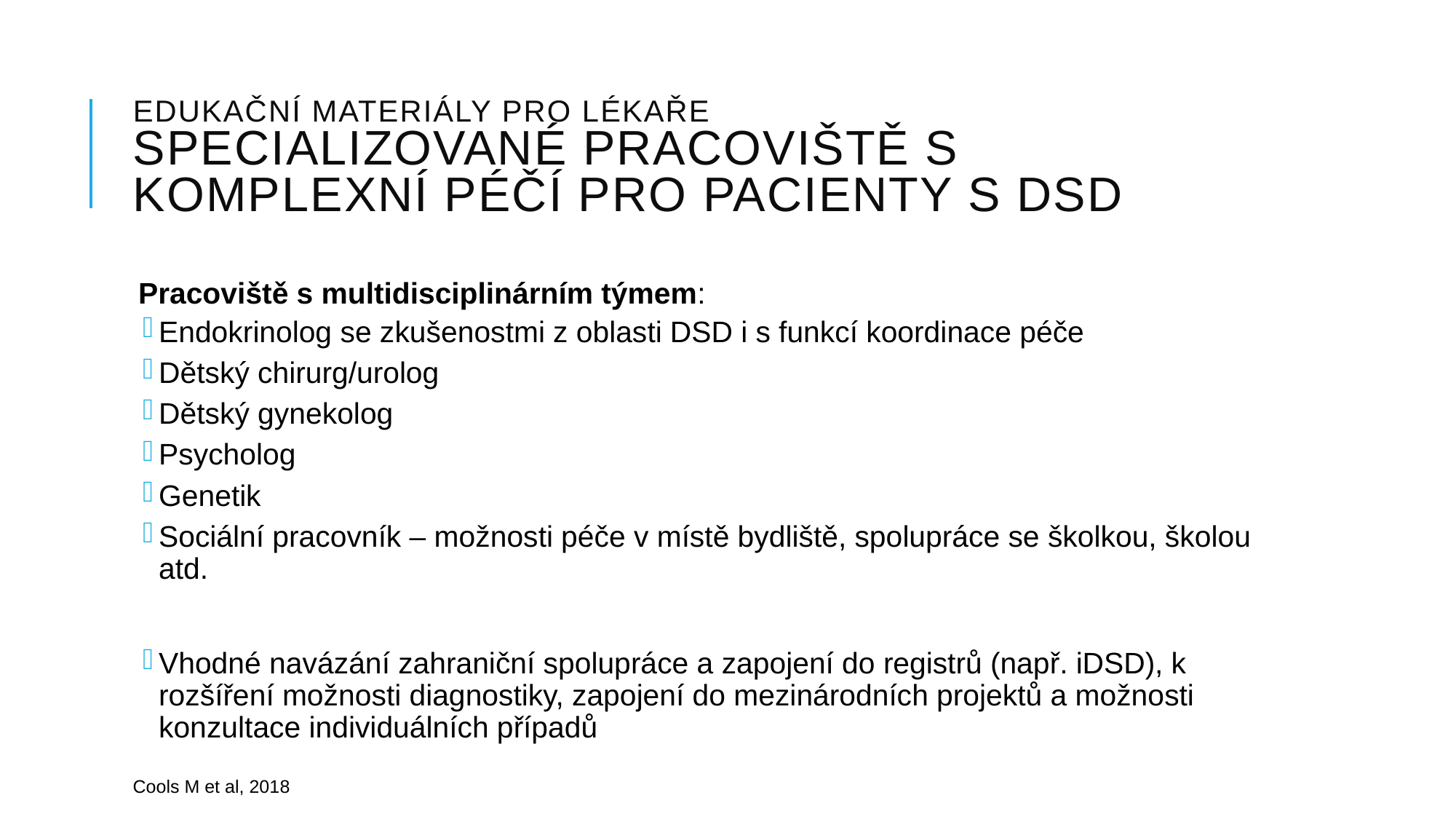

# edukační Materiály pro lékaře Specializované pracoviště s komplexní péčí pro pacienty s DSD
Pracoviště s multidisciplinárním týmem:
Endokrinolog se zkušenostmi z oblasti DSD i s funkcí koordinace péče
Dětský chirurg/urolog
Dětský gynekolog
Psycholog
Genetik
Sociální pracovník – možnosti péče v místě bydliště, spolupráce se školkou, školou atd.

Vhodné navázání zahraniční spolupráce a zapojení do registrů (např. iDSD), k rozšíření možnosti diagnostiky, zapojení do mezinárodních projektů a možnosti konzultace individuálních případů

Cools M et al, 2018